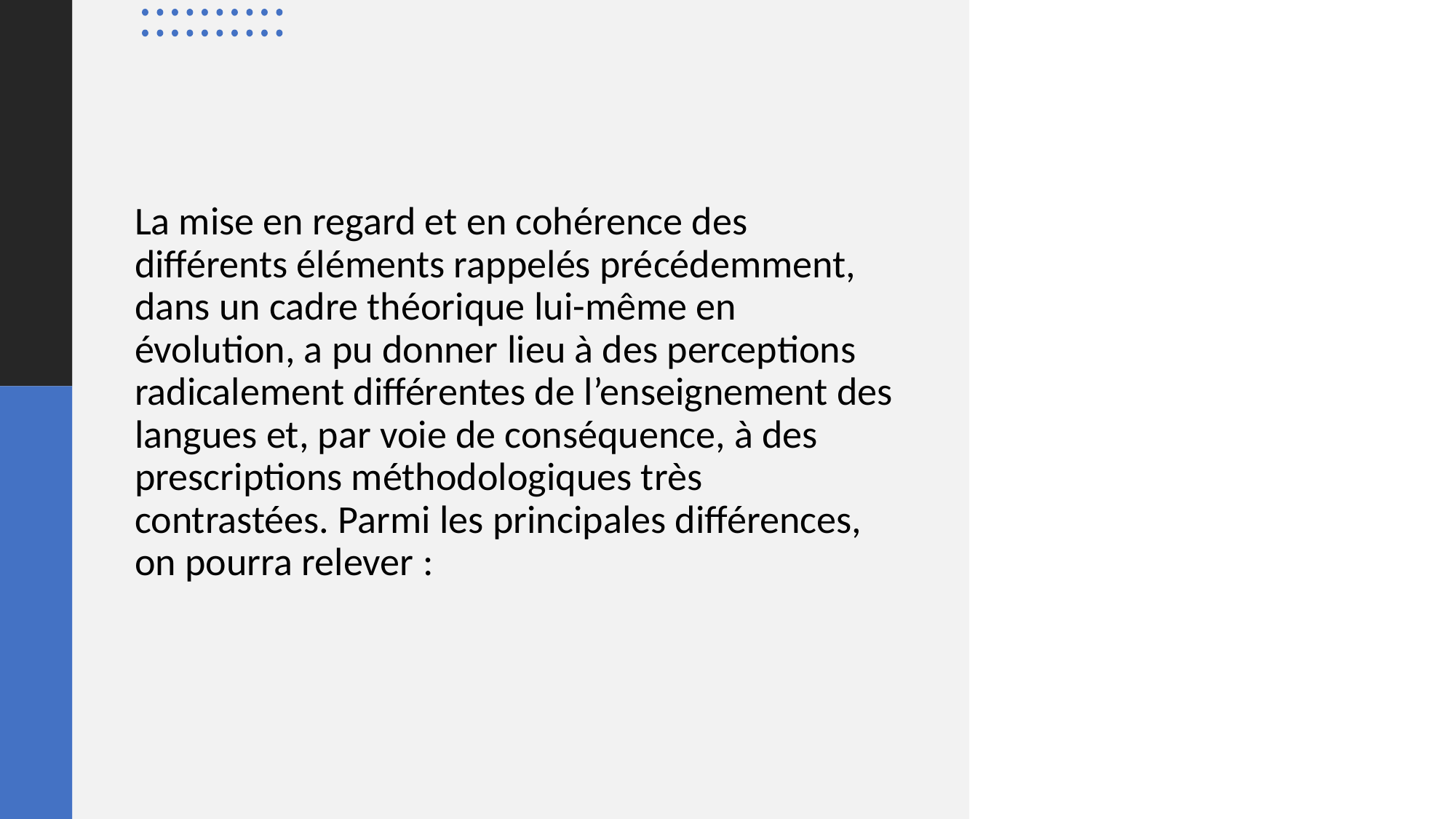

# La mise en regard et en cohérence des différents éléments rappelés précédemment, dans un cadre théorique lui-même en évolution, a pu donner lieu à des perceptions radicalement différentes de l’enseignement des langues et, par voie de conséquence, à des prescriptions méthodologiques très contrastées. Parmi les principales différences, on pourra relever :